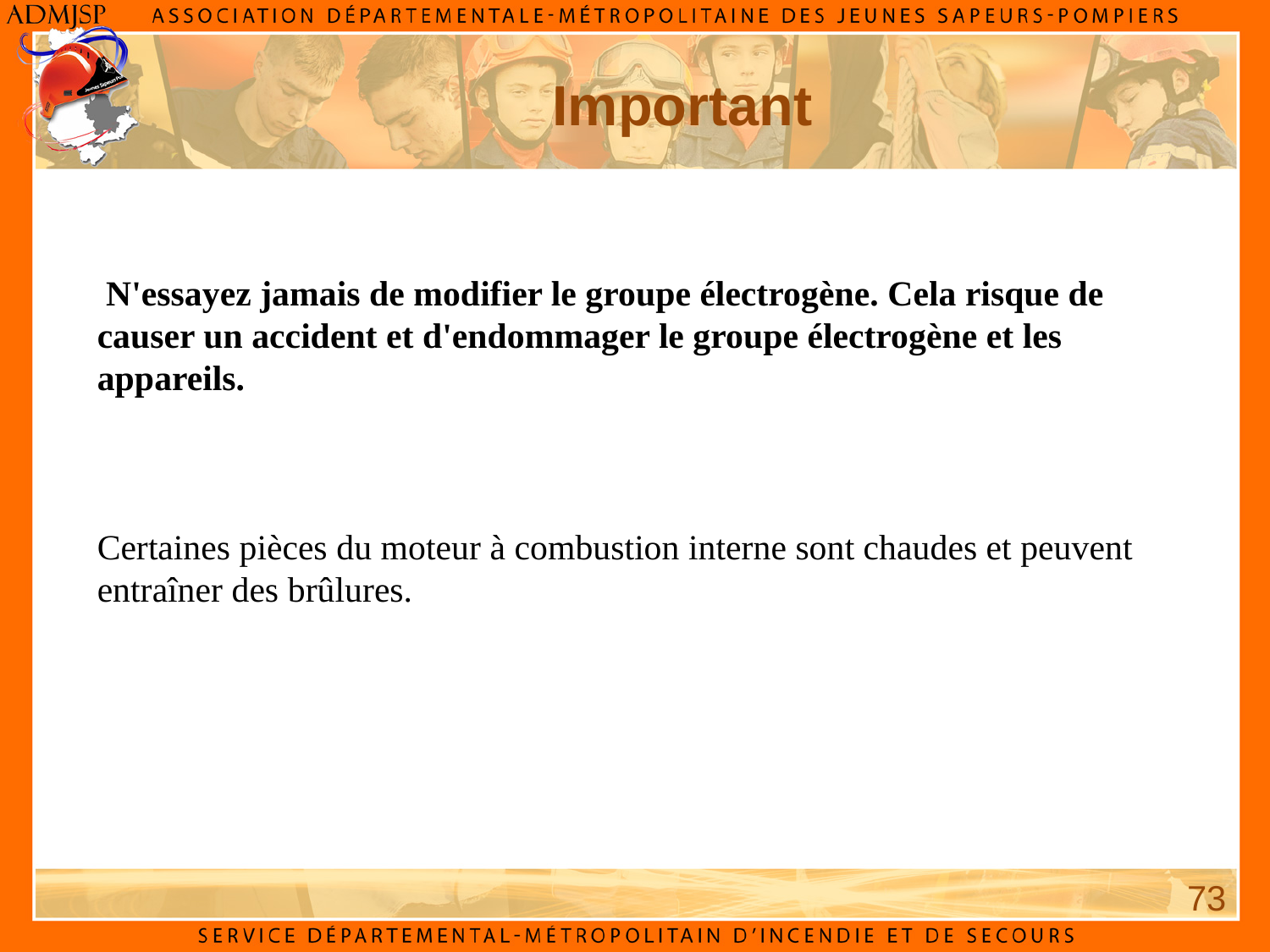

Important
 N'essayez jamais de modifier le groupe électrogène. Cela risque de causer un accident et d'endommager le groupe électrogène et les appareils.

Certaines pièces du moteur à combustion interne sont chaudes et peuvent entraîner des brûlures.
73